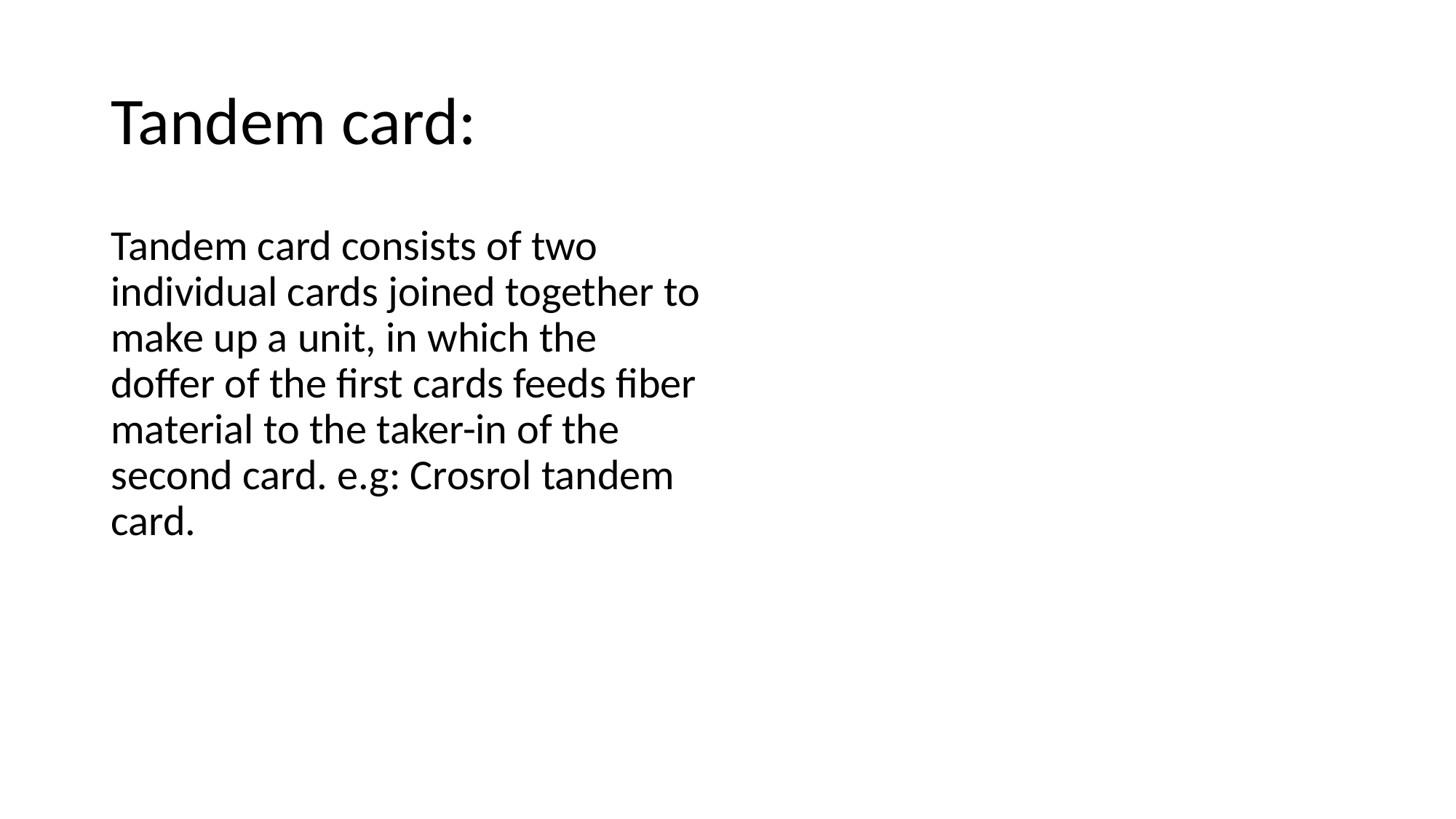

# Tandem card:
Tandem card consists of two individual cards joined together to make up a unit, in which the doffer of the first cards feeds fiber material to the taker-in of the second card. e.g: Crosrol tandem card.